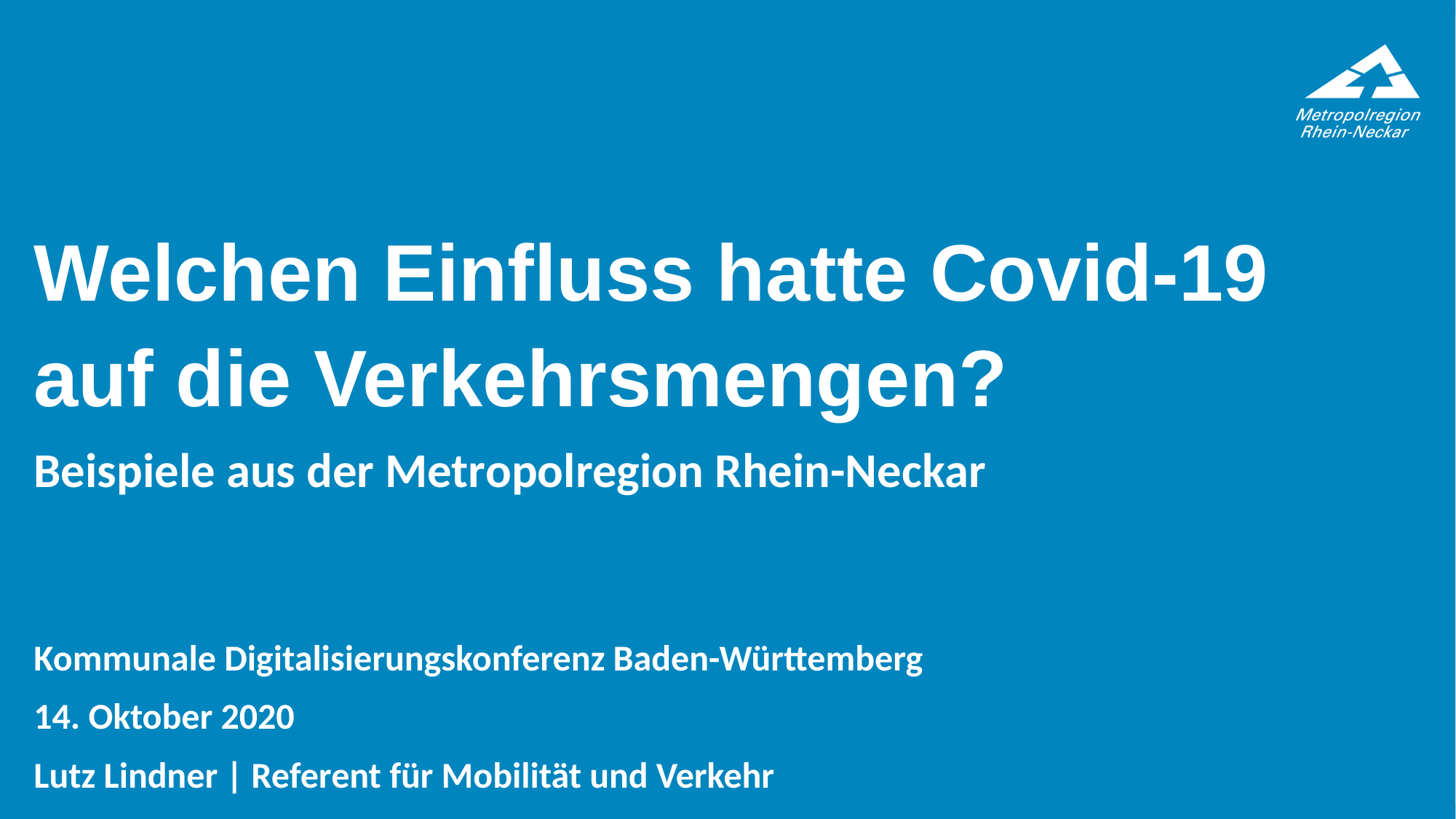

# Welchen Einfluss hatte Covid-19 auf die Verkehrsmengen?
Beispiele aus der Metropolregion Rhein-Neckar
Kommunale Digitalisierungskonferenz Baden-Württemberg
14. Oktober 2020
Lutz Lindner | Referent für Mobilität und Verkehr